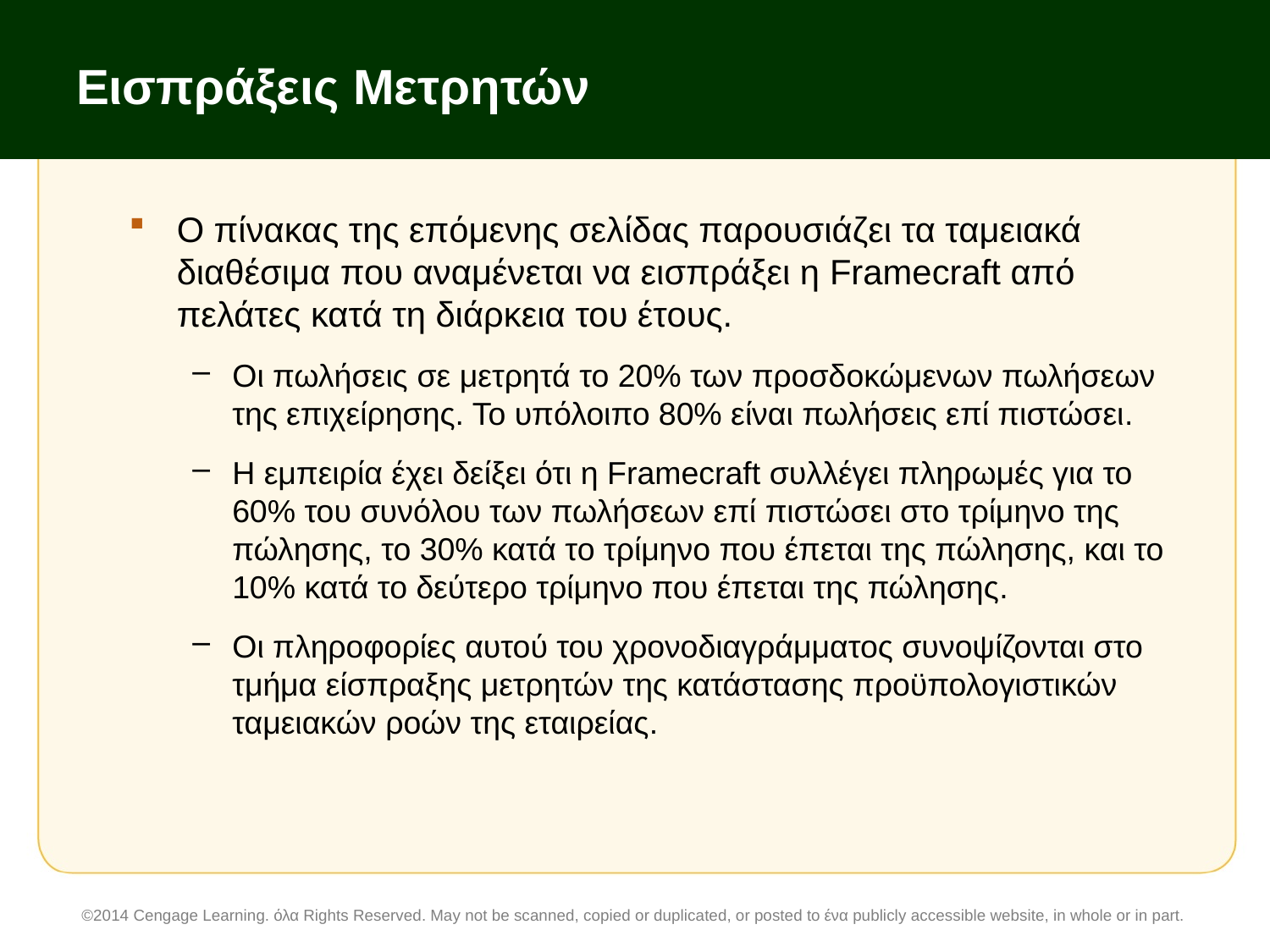

# Εισπράξεις Μετρητών
Ο πίνακας της επόμενης σελίδας παρουσιάζει τα ταμειακά διαθέσιμα που αναμένεται να εισπράξει η Framecraft από πελάτες κατά τη διάρκεια του έτους.
Οι πωλήσεις σε μετρητά το 20% των προσδοκώμενων πωλήσεων της επιχείρησης. Το υπόλοιπο 80% είναι πωλήσεις επί πιστώσει.
Η εμπειρία έχει δείξει ότι η Framecraft συλλέγει πληρωμές για το 60% του συνόλου των πωλήσεων επί πιστώσει στο τρίμηνο της πώλησης, το 30% κατά το τρίμηνο που έπεται της πώλησης, και το 10% κατά το δεύτερο τρίμηνο που έπεται της πώλησης.
Οι πληροφορίες αυτού του χρονοδιαγράμματος συνοψίζονται στο τμήμα είσπραξης μετρητών της κατάστασης προϋπολογιστικών ταμειακών ροών της εταιρείας.
©2014 Cengage Learning. όλα Rights Reserved. May not be scanned, copied or duplicated, or posted to ένα publicly accessible website, in whole or in part.